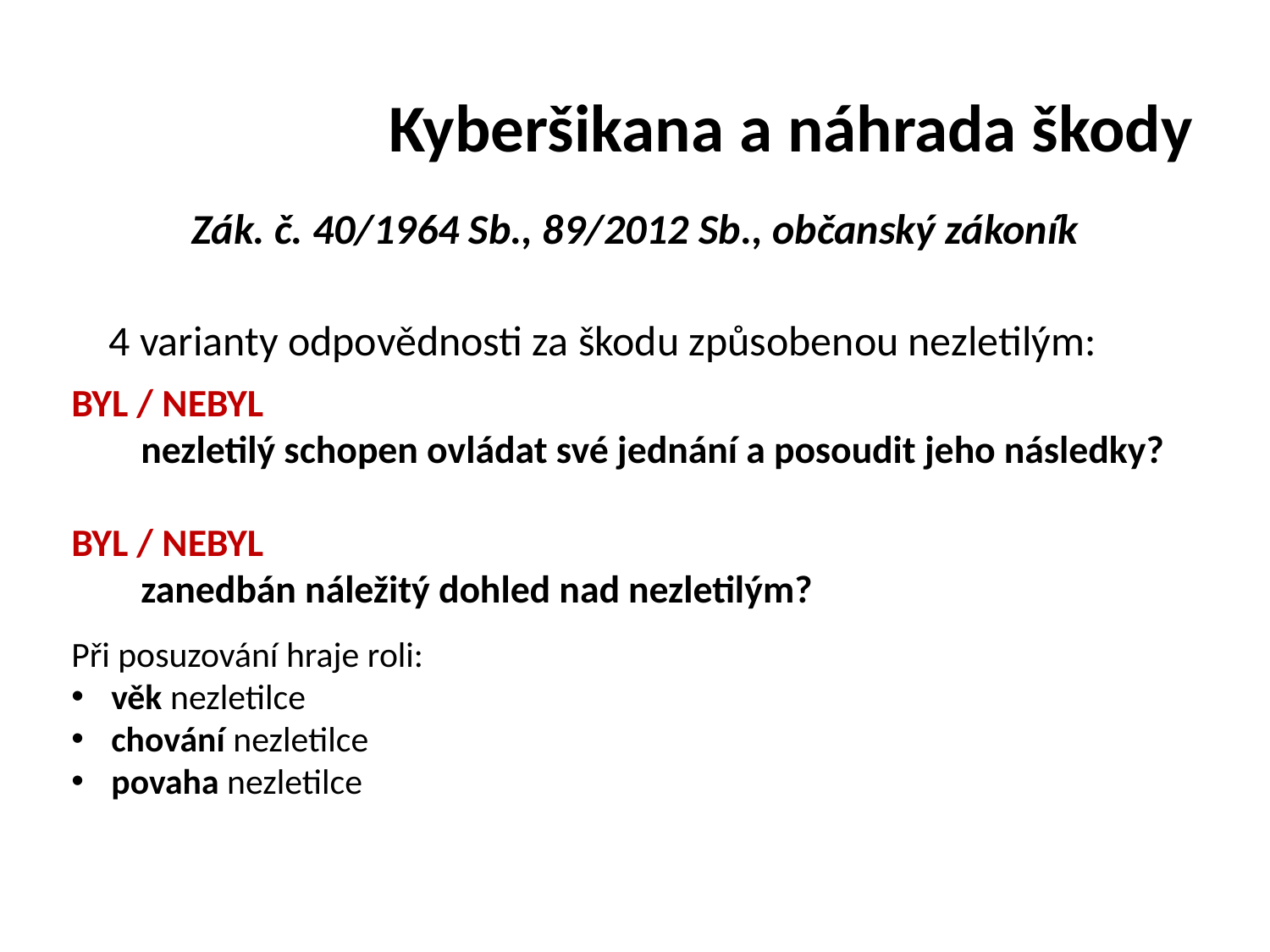

# Kyberšikana a náhrada škody
Zák. č. 40/1964 Sb., 89/2012 Sb., občanský zákoník
4 varianty odpovědnosti za škodu způsobenou nezletilým:
BYL / NEBYL
        nezletilý schopen ovládat své jednání a posoudit jeho následky?

BYL / NEBYL
        zanedbán náležitý dohled nad nezletilým?
Při posuzování hraje roli:
věk nezletilce
chování nezletilce
povaha nezletilce